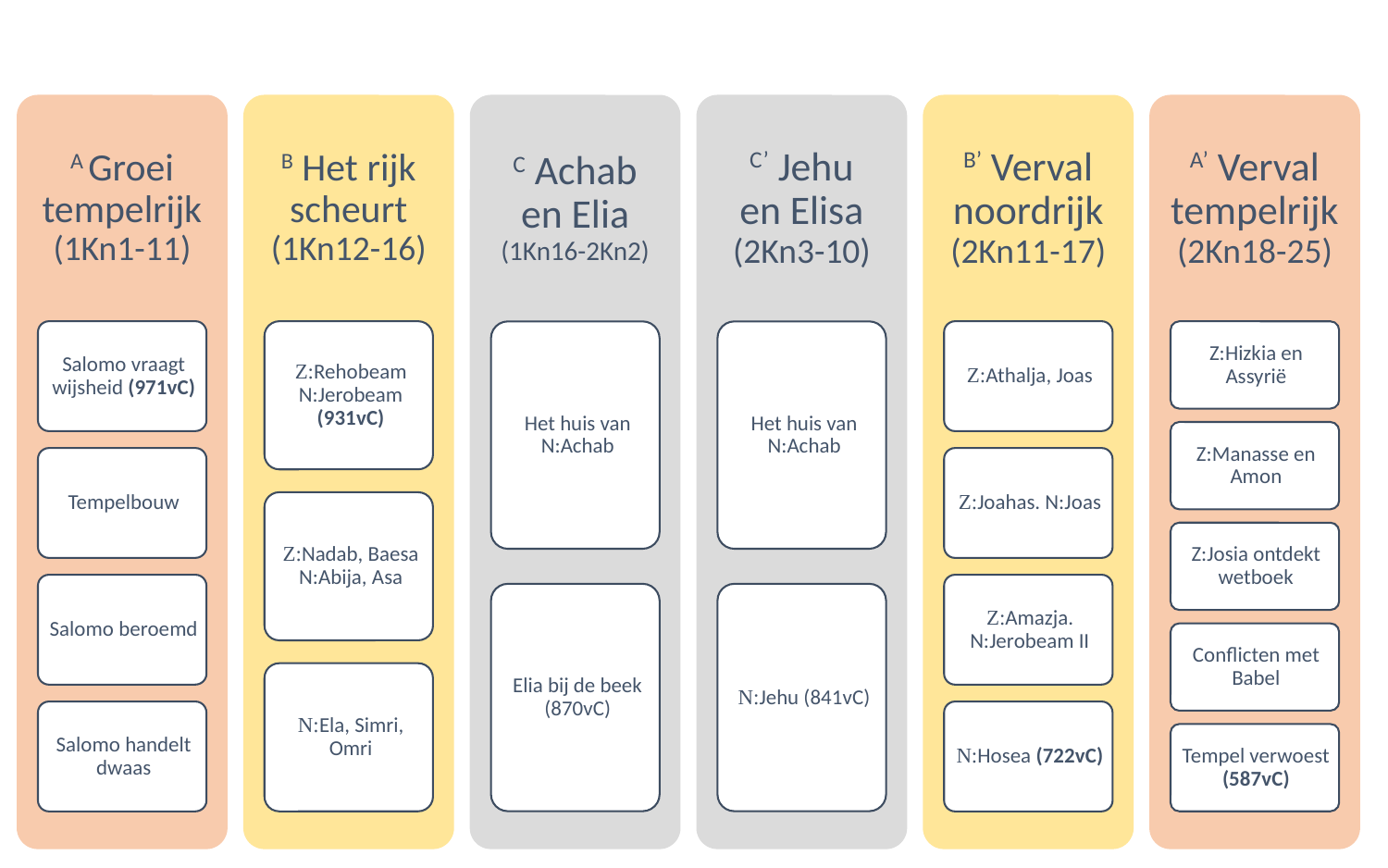

A Groei tempelrijk
(1Kn1-11)
Salomo vraagt wijsheid (971vC)
Tempelbouw
Salomo beroemd
Salomo handelt dwaas
B Het rijk scheurt (1Kn12-16)
Z:Rehobeam
N:Jerobeam (931vC)
Z:Nadab, Baesa
N:Abija, Asa
N:Ela, Simri, Omri
C Achab en Elia
(1Kn16-2Kn2)
Het huis van N:Achab
Elia bij de beek (870vC)
C’ Jehu
en Elisa
(2Kn3-10)
Het huis van N:Achab
N:Jehu (841vC)
B’ Verval noordrijk (2Kn11-17)
Z:Athalja, Joas
Z:Joahas. N:Joas
Z:Amazja. N:Jerobeam II
N:Hosea (722vC)
A’ Verval tempelrijk (2Kn18-25)
Z:Hizkia en Assyrië
Z:Manasse en Amon
Z:Josia ontdekt wetboek
Conflicten met Babel
Tempel verwoest (587vC)